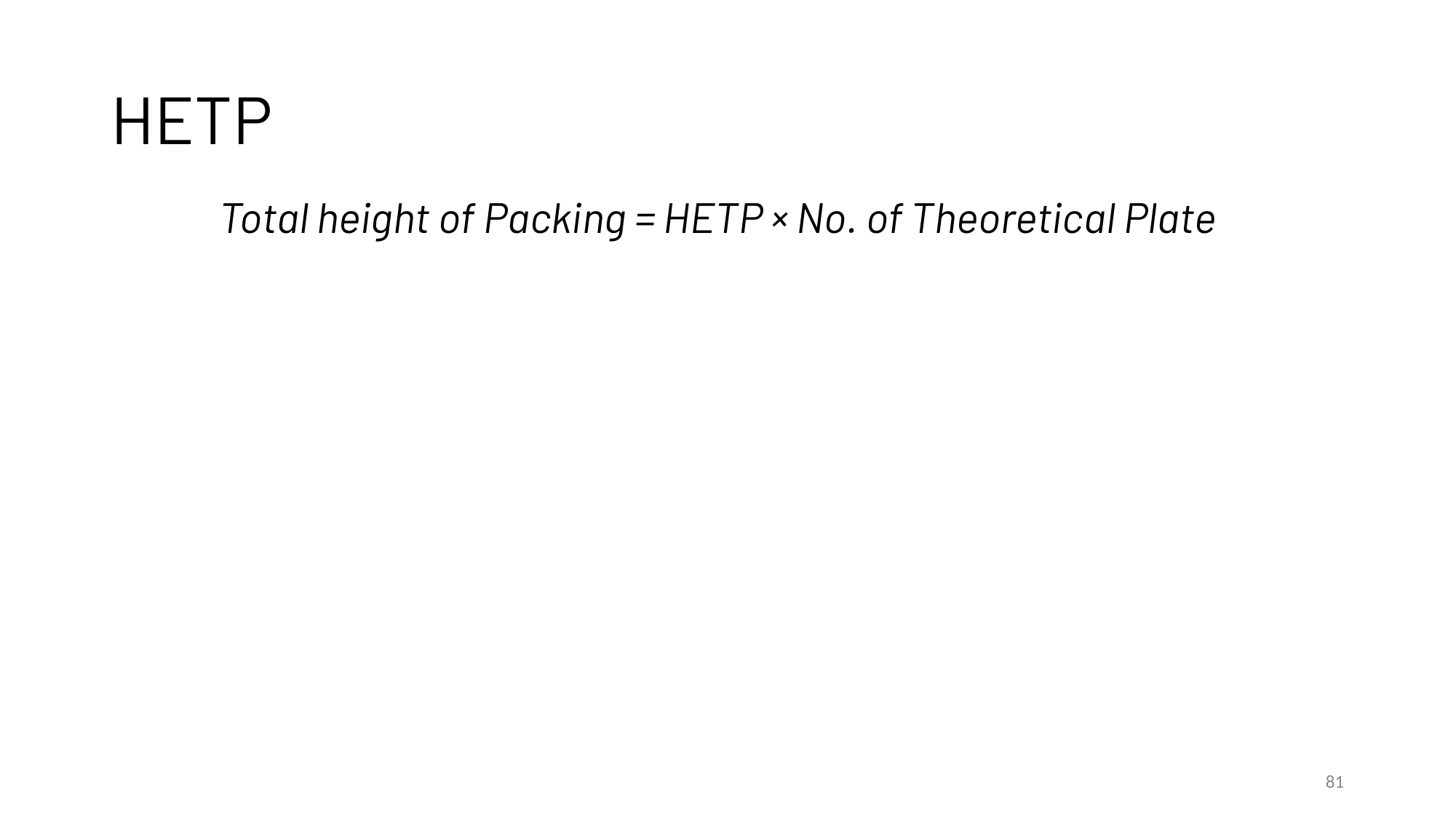

# HETP
Total height of Packing = HETP × No. of Theoretical Plate
81